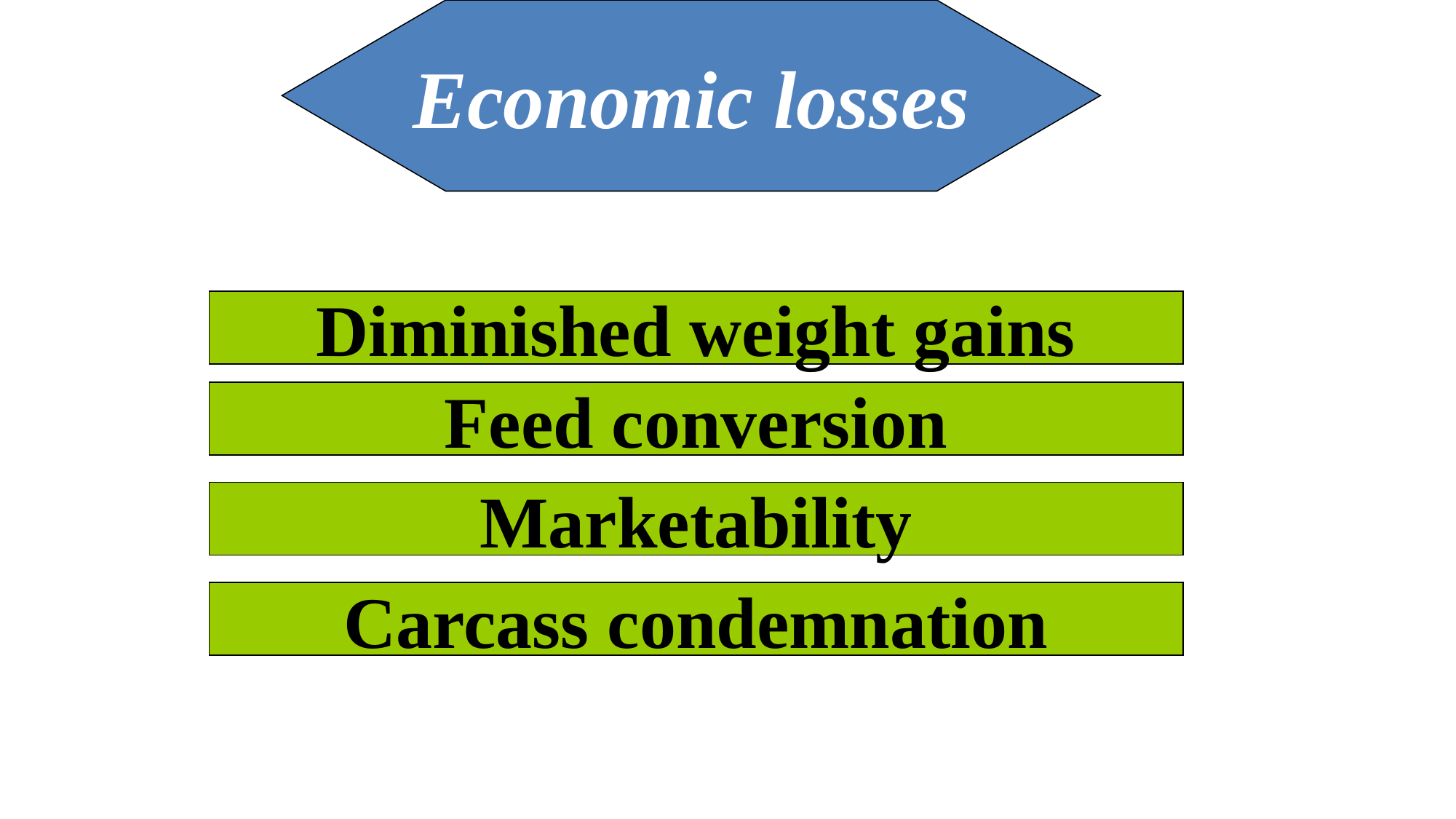

Economic losses
#
Diminished weight gains
Feed conversion
Marketability
Carcass condemnation